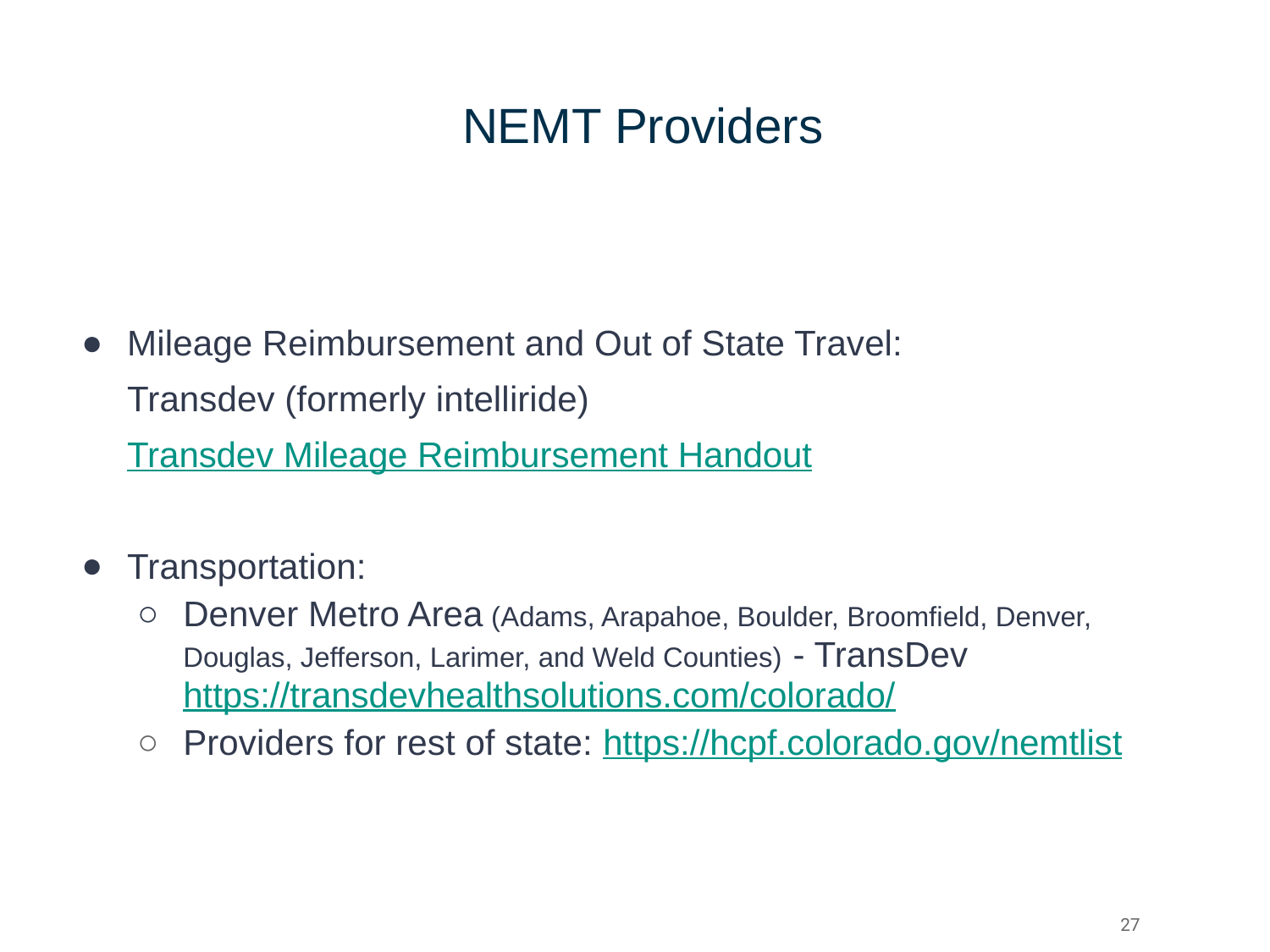

# NEMT Providers
Mileage Reimbursement and Out of State Travel:
Transdev (formerly intelliride)
Transdev Mileage Reimbursement Handout

Transportation:
Denver Metro Area (Adams, Arapahoe, Boulder, Broomfield, Denver, Douglas, Jefferson, Larimer, and Weld Counties) - TransDev https://transdevhealthsolutions.com/colorado/
Providers for rest of state: https://hcpf.colorado.gov/nemtlist
27